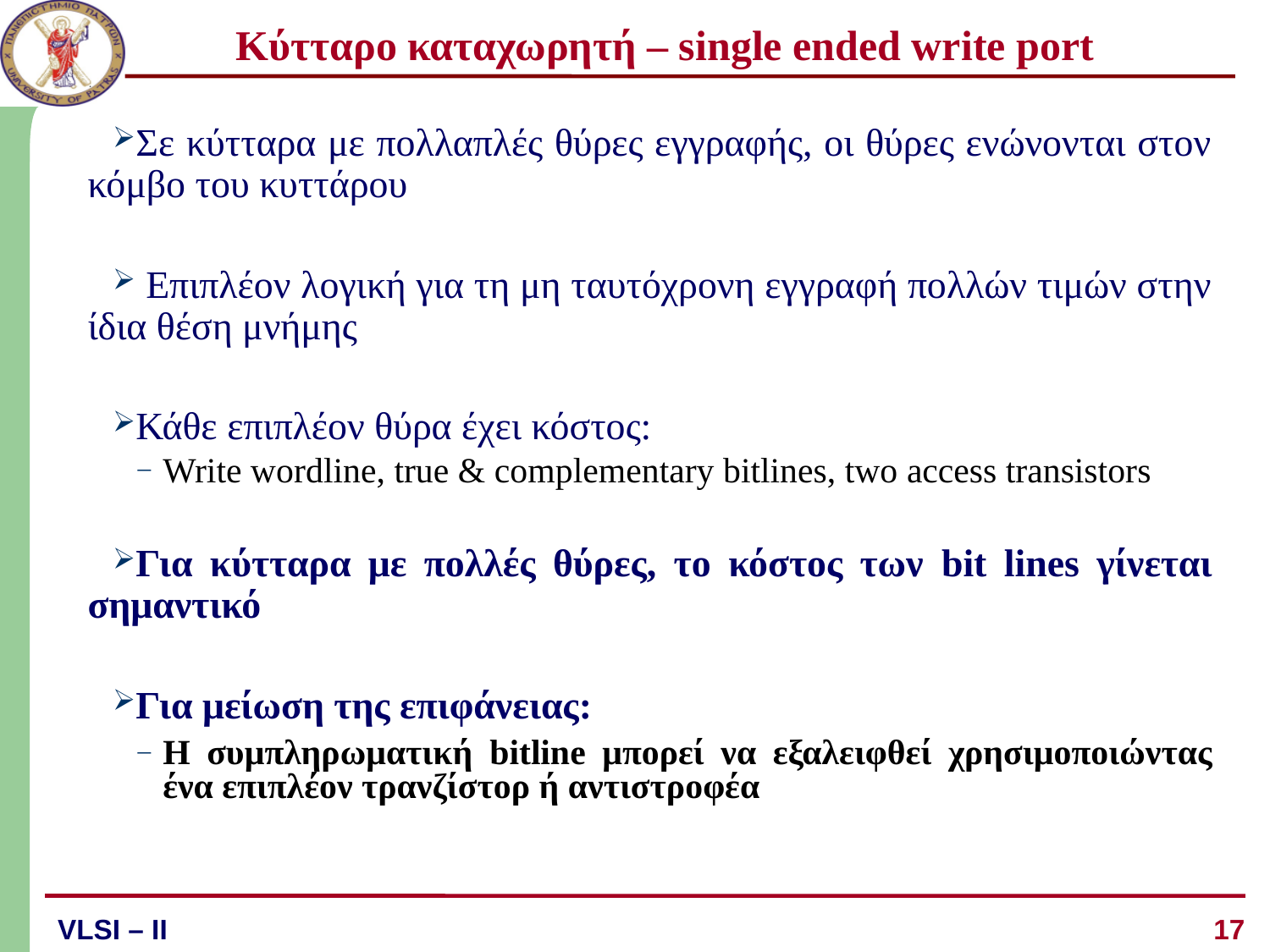

# Κύτταρο καταχωρητή – single ended write port
Σε κύτταρα με πολλαπλές θύρες εγγραφής, οι θύρες ενώνονται στον κόμβο του κυττάρου

 Επιπλέον λογική για τη μη ταυτόχρονη εγγραφή πολλών τιμών στην ίδια θέση μνήμης

Κάθε επιπλέον θύρα έχει κόστος:
Write wordline, true & complementary bitlines, two access transistors

Για κύτταρα με πολλές θύρες, το κόστος των bit lines γίνεται σημαντικό

Για μείωση της επιφάνειας:
Η συμπληρωματική bitline μπορεί να εξαλειφθεί χρησιμοποιώντας ένα επιπλέον τρανζίστορ ή αντιστροφέα
17

VLSI – ΙI